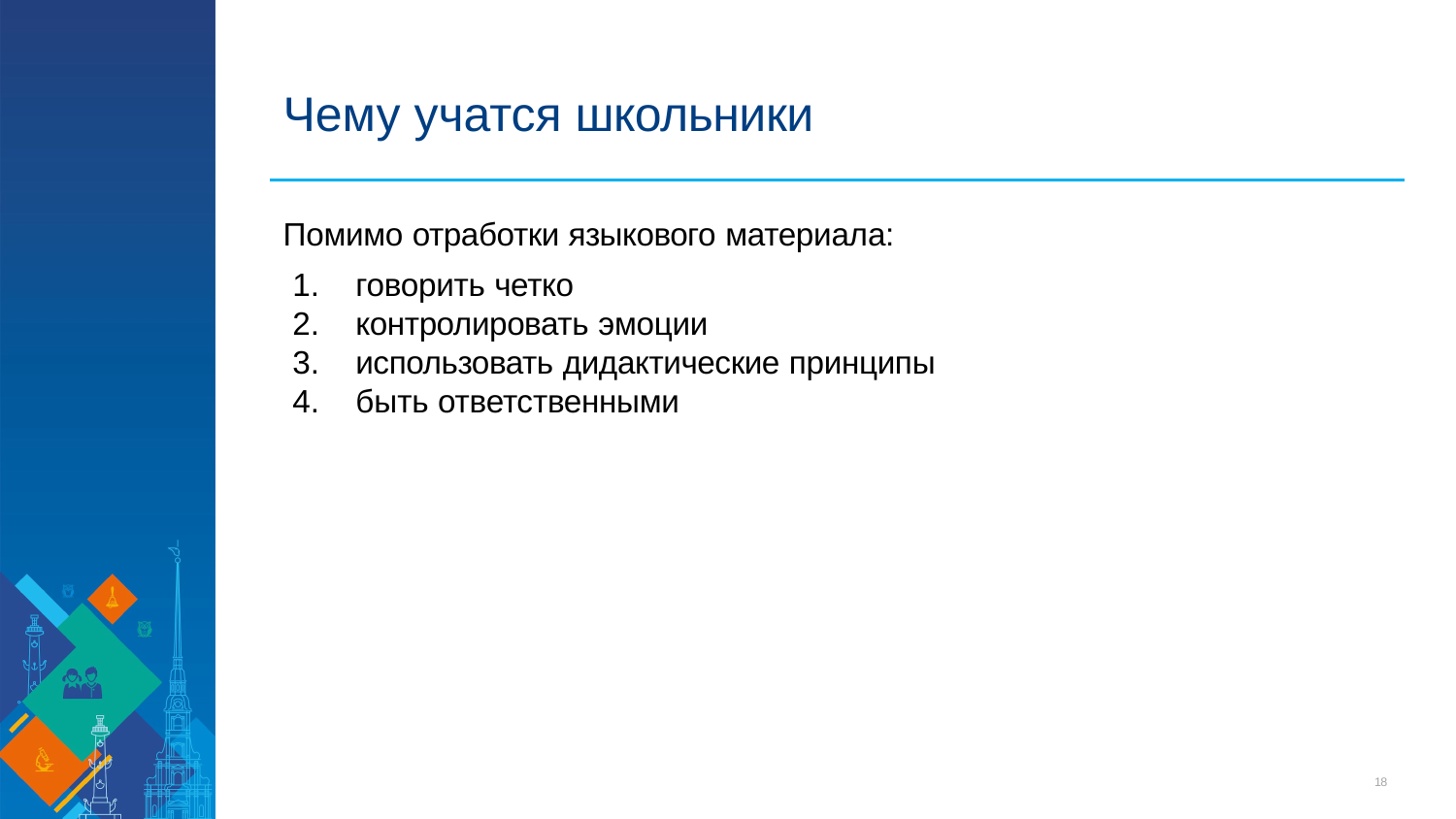

# Чему учатся школьники
Помимо отработки языкового материала:
говорить четко
контролировать эмоции
использовать дидактические принципы
быть ответственными
18